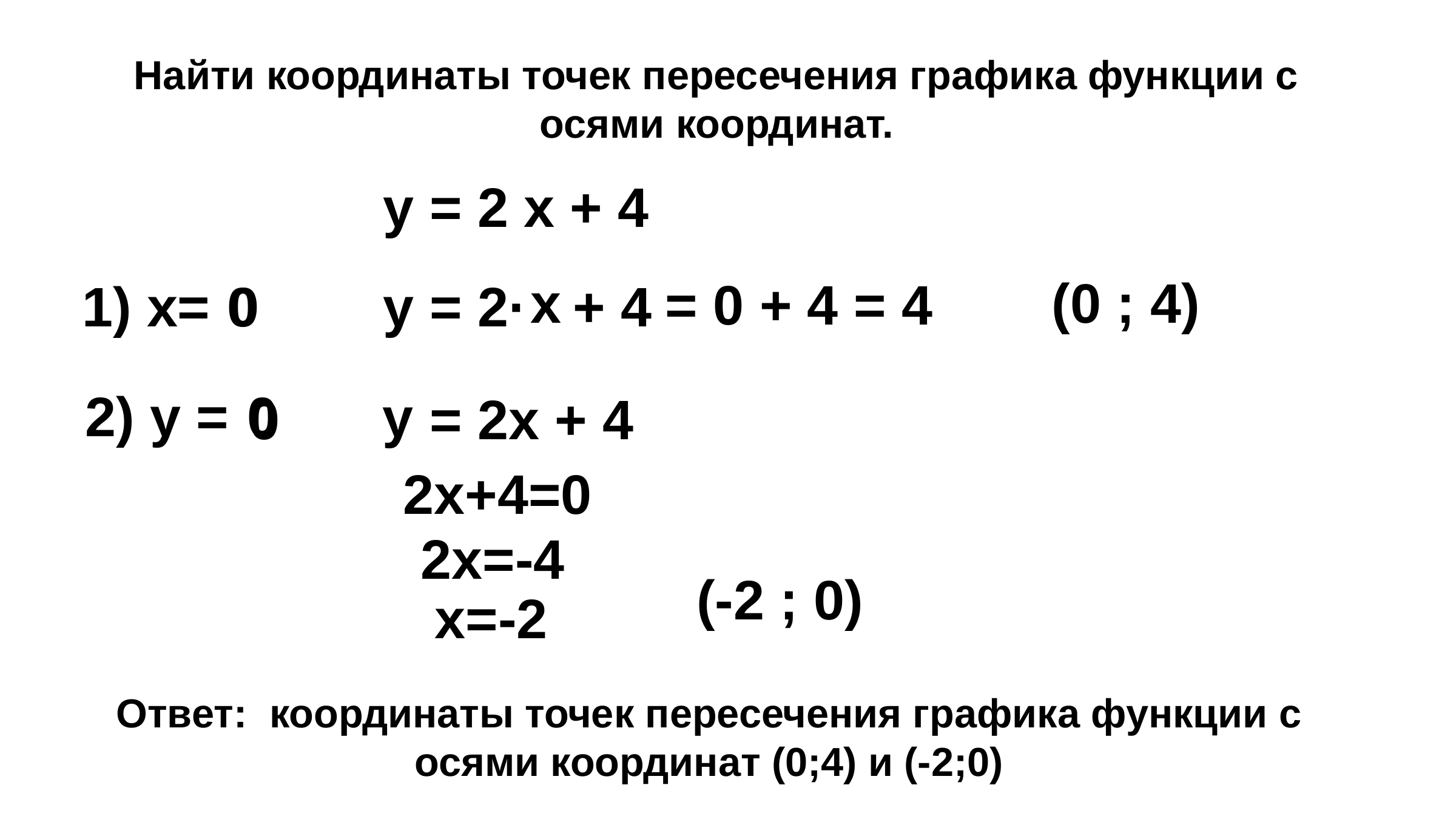

Найти координаты точек пересечения графика функции с осями координат.
у = 2 х + 4
х
(0 ; 4)
= 0 + 4 = 4
1) х=
0
0
у = 2·   + 4
2) у =
0
у
0
 = 2х + 4
2х+4=0
2х=-4
(-2 ; 0)
х=-2
Ответ:  координаты точек пересечения графика функции с осями координат (0;4) и (-2;0)